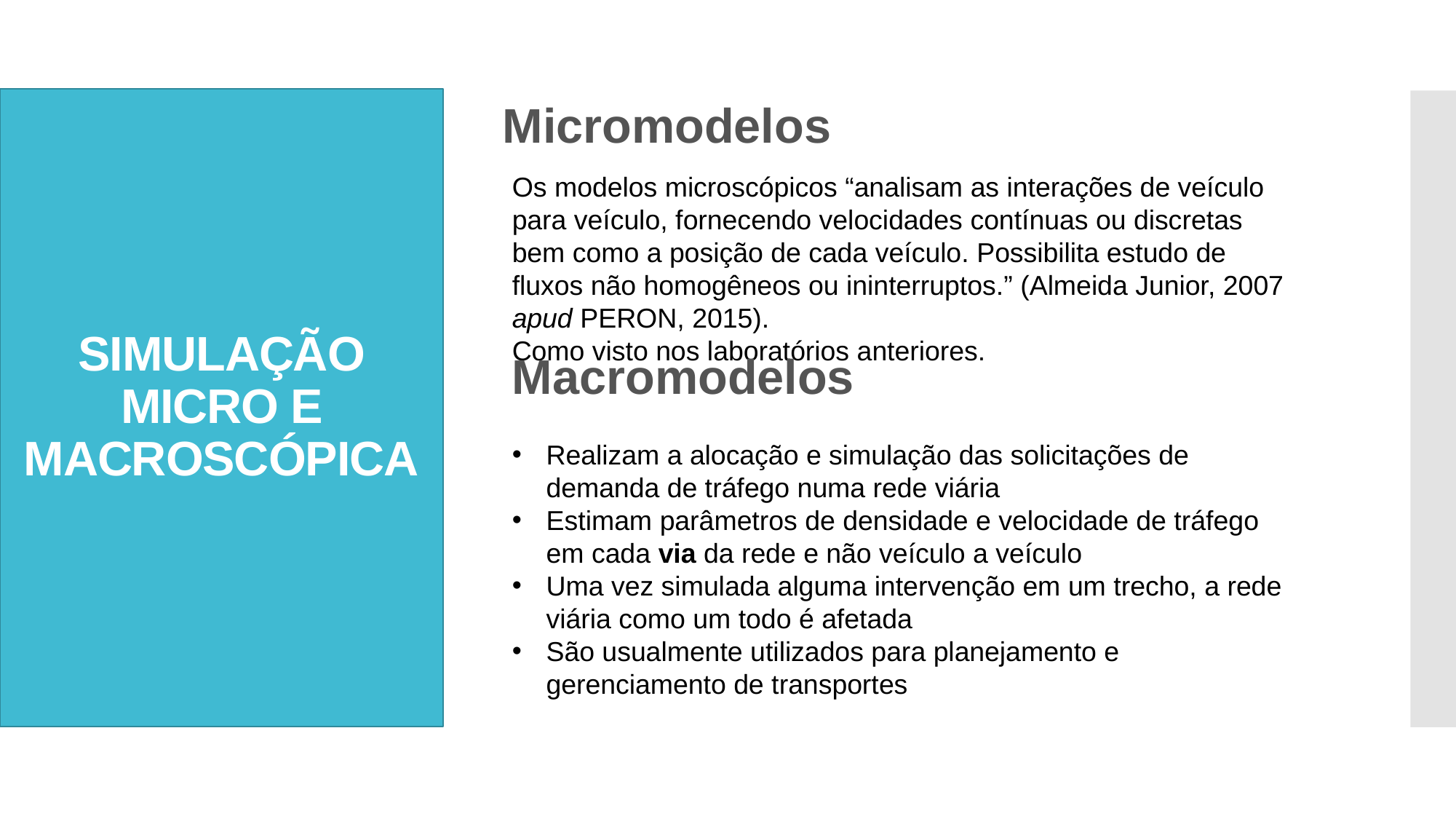

Micromodelos
# SIMULAÇÃO MICRO E MACROSCÓPICA
Os modelos microscópicos “analisam as interações de veículo para veículo, fornecendo velocidades contínuas ou discretas bem como a posição de cada veículo. Possibilita estudo de fluxos não homogêneos ou ininterruptos.” (Almeida Junior, 2007 apud PERON, 2015).
Como visto nos laboratórios anteriores.

Macromodelos
Realizam a alocação e simulação das solicitações de demanda de tráfego numa rede viária
Estimam parâmetros de densidade e velocidade de tráfego em cada via da rede e não veículo a veículo
Uma vez simulada alguma intervenção em um trecho, a rede viária como um todo é afetada
São usualmente utilizados para planejamento e gerenciamento de transportes